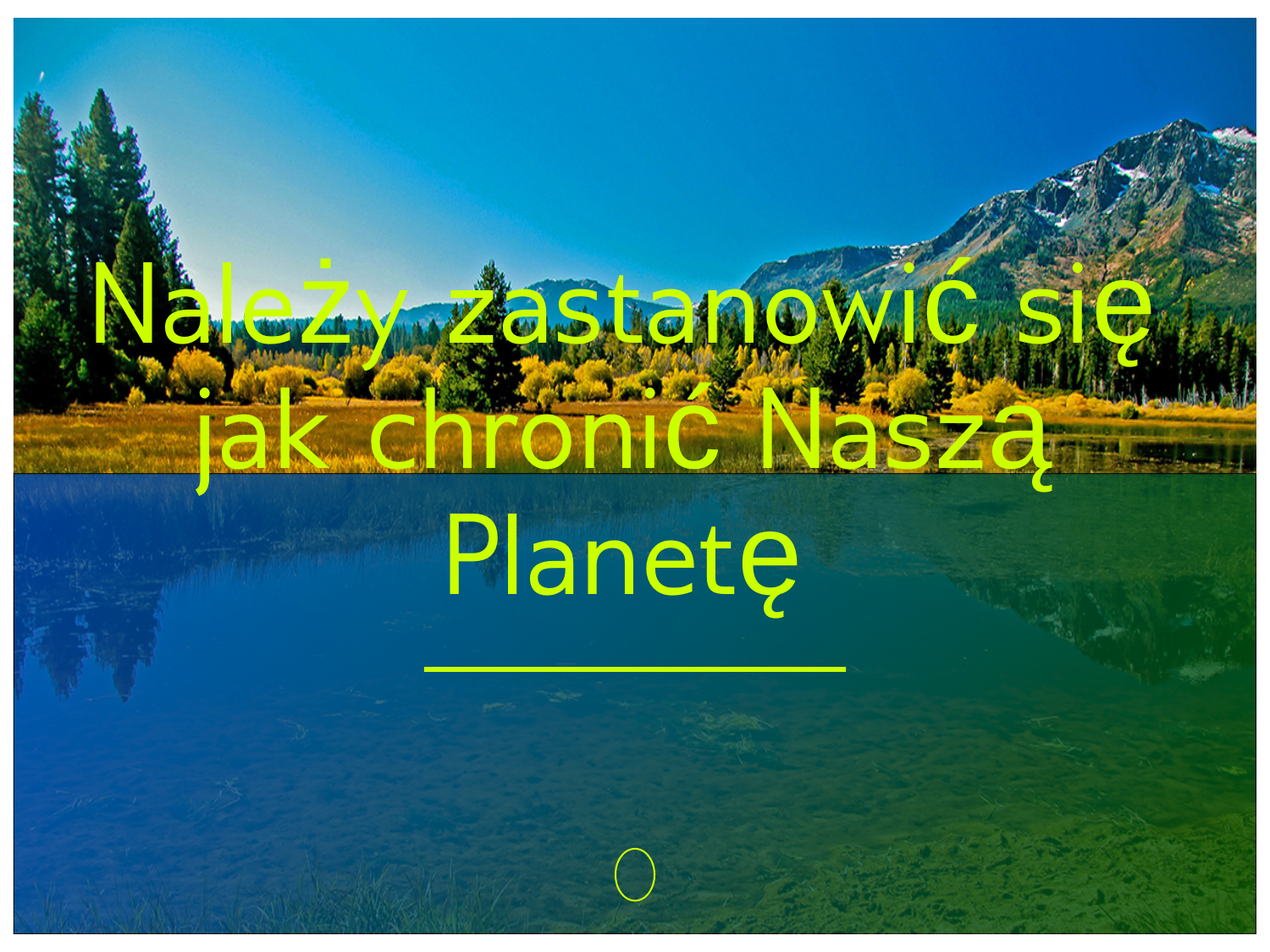

# Należy zastanowić się jak chronić Naszą Planetę